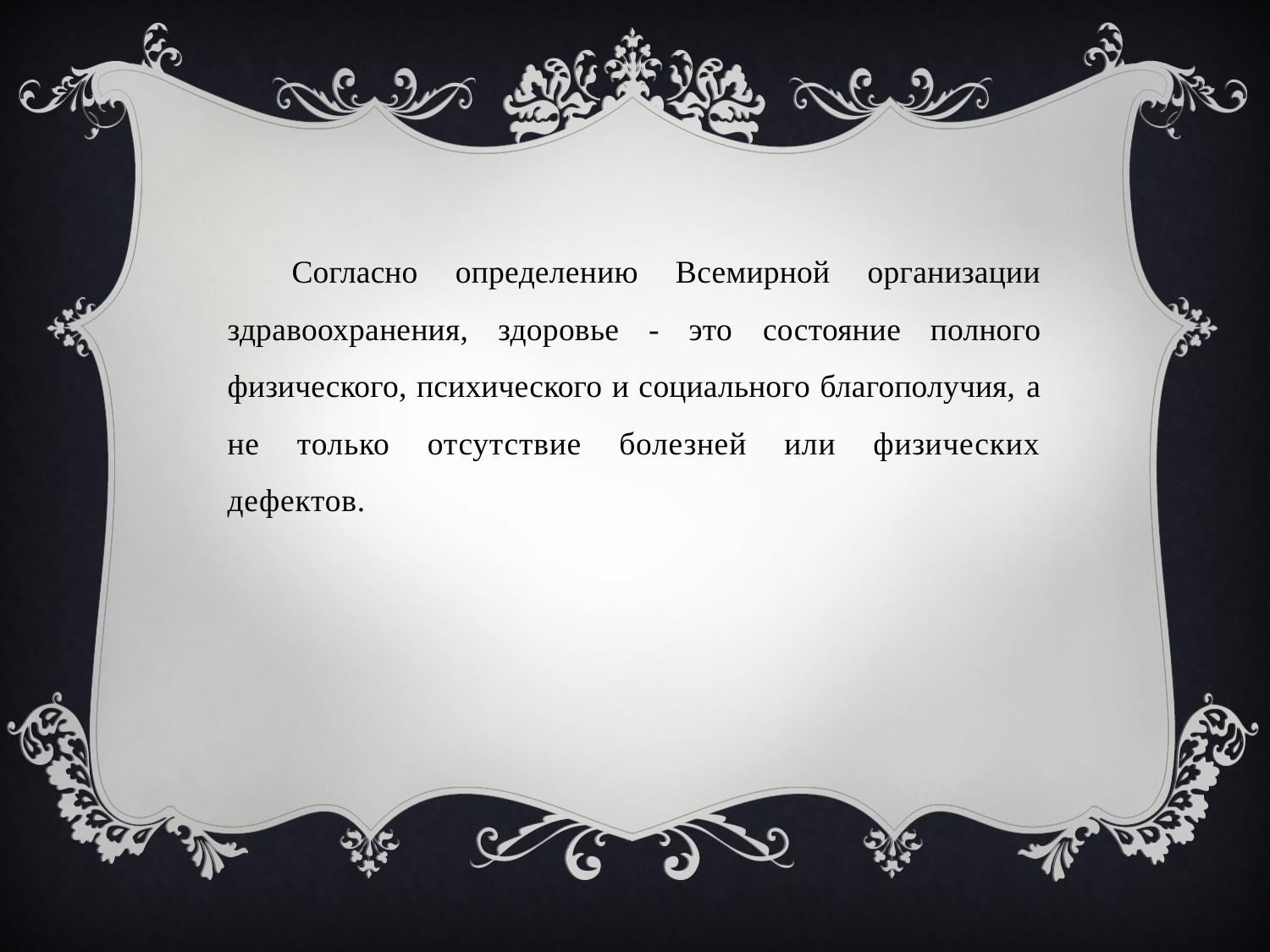

Согласно определению Всемирной организации здравоохранения, здоровье - это состояние полного физического, психического и социального благополучия, а не только отсутствие болезней или физических дефектов.